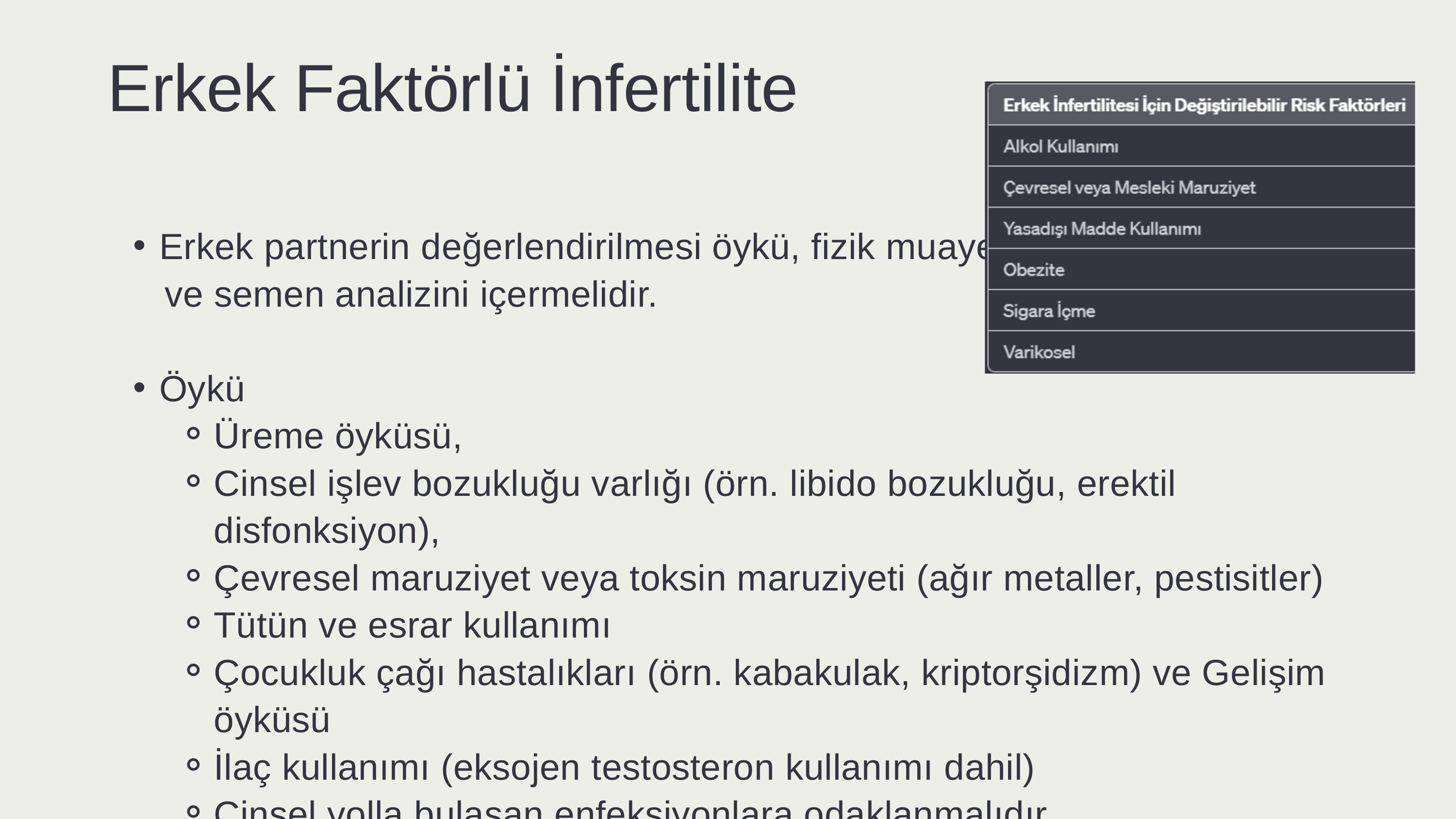

Erkek Faktörlü İnfertilite

Erkek partnerin değerlendirilmesi öykü, fizik muayene
   ve semen analizini içermelidir.

Öykü
Üreme öyküsü,
Cinsel işlev bozukluğu varlığı (örn. libido bozukluğu, erektil disfonksiyon),
Çevresel maruziyet veya toksin maruziyeti (ağır metaller, pestisitler)
Tütün ve esrar kullanımı
Çocukluk çağı hastalıkları (örn. kabakulak, kriptorşidizm) ve Gelişim öyküsü
İlaç kullanımı (eksojen testosteron kullanımı dahil)
Cinsel yolla bulaşan enfeksiyonlara odaklanmalıdır.